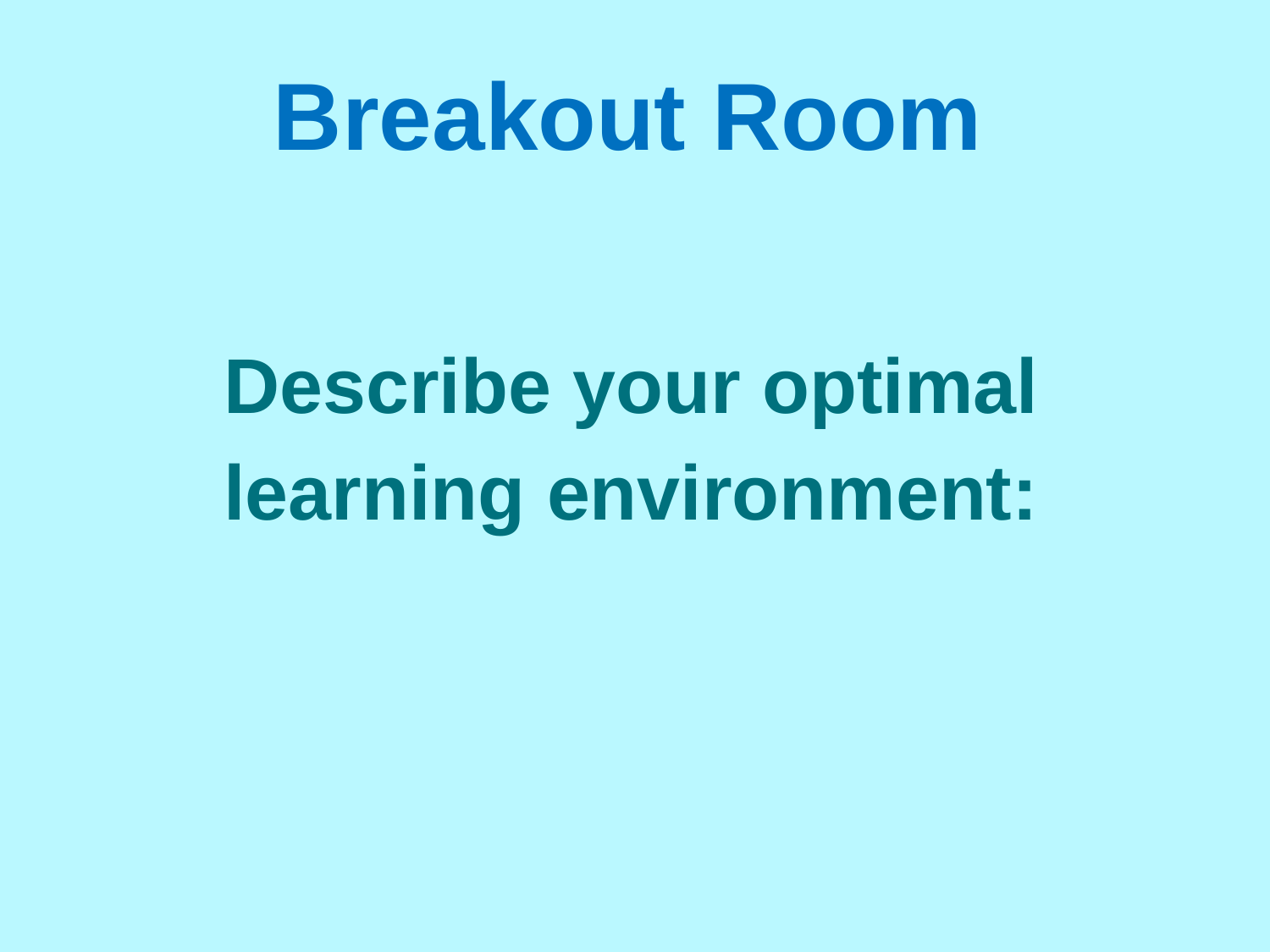

Breakout Room
Describe your optimal learning environment: